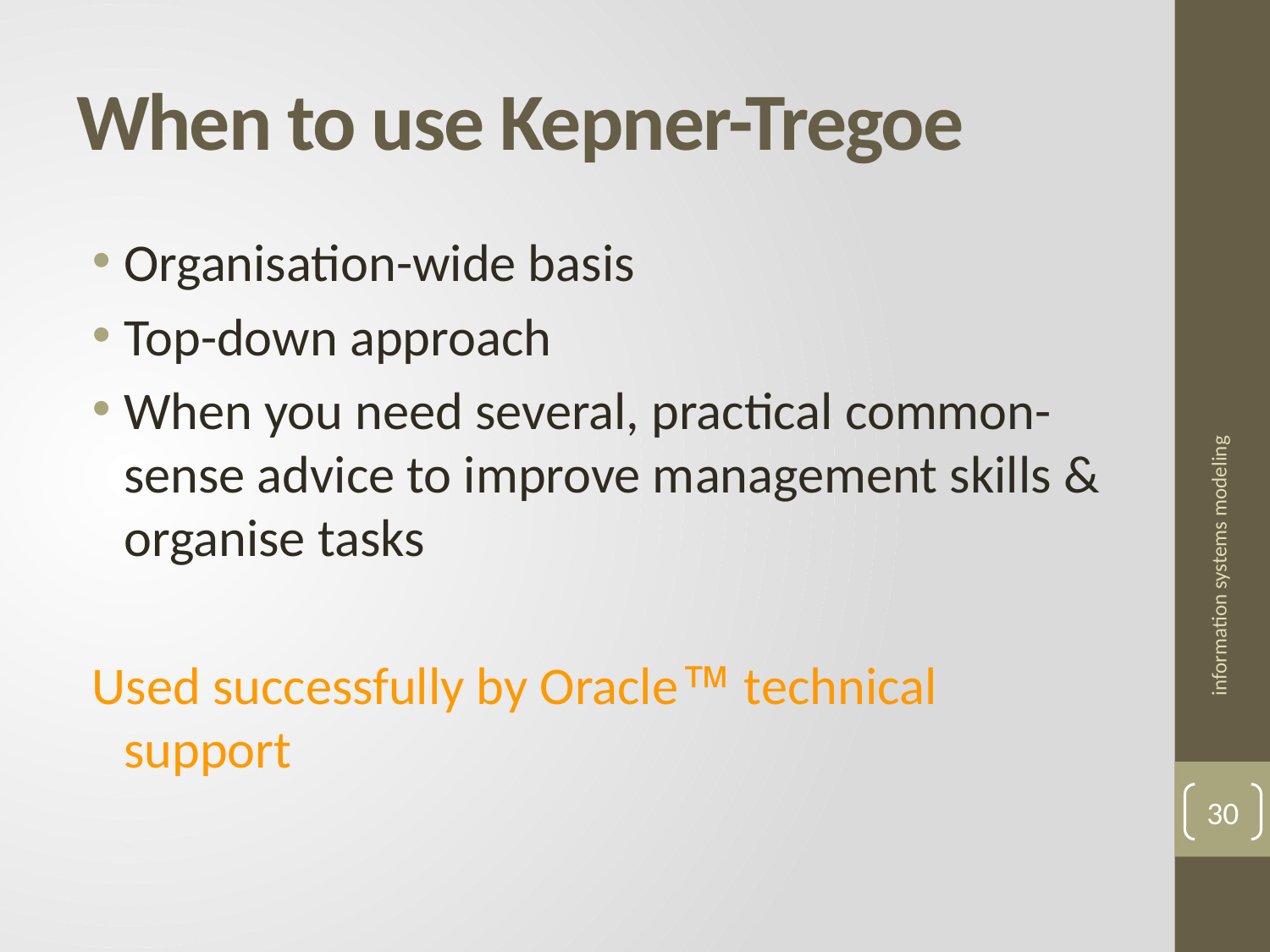

# When to use Kepner-Tregoe
Organisation-wide basis
Top-down approach
When you need several, practical common-sense advice to improve management skills & organise tasks

Used successfully by Oracle™ technical support

information systems modeling
30